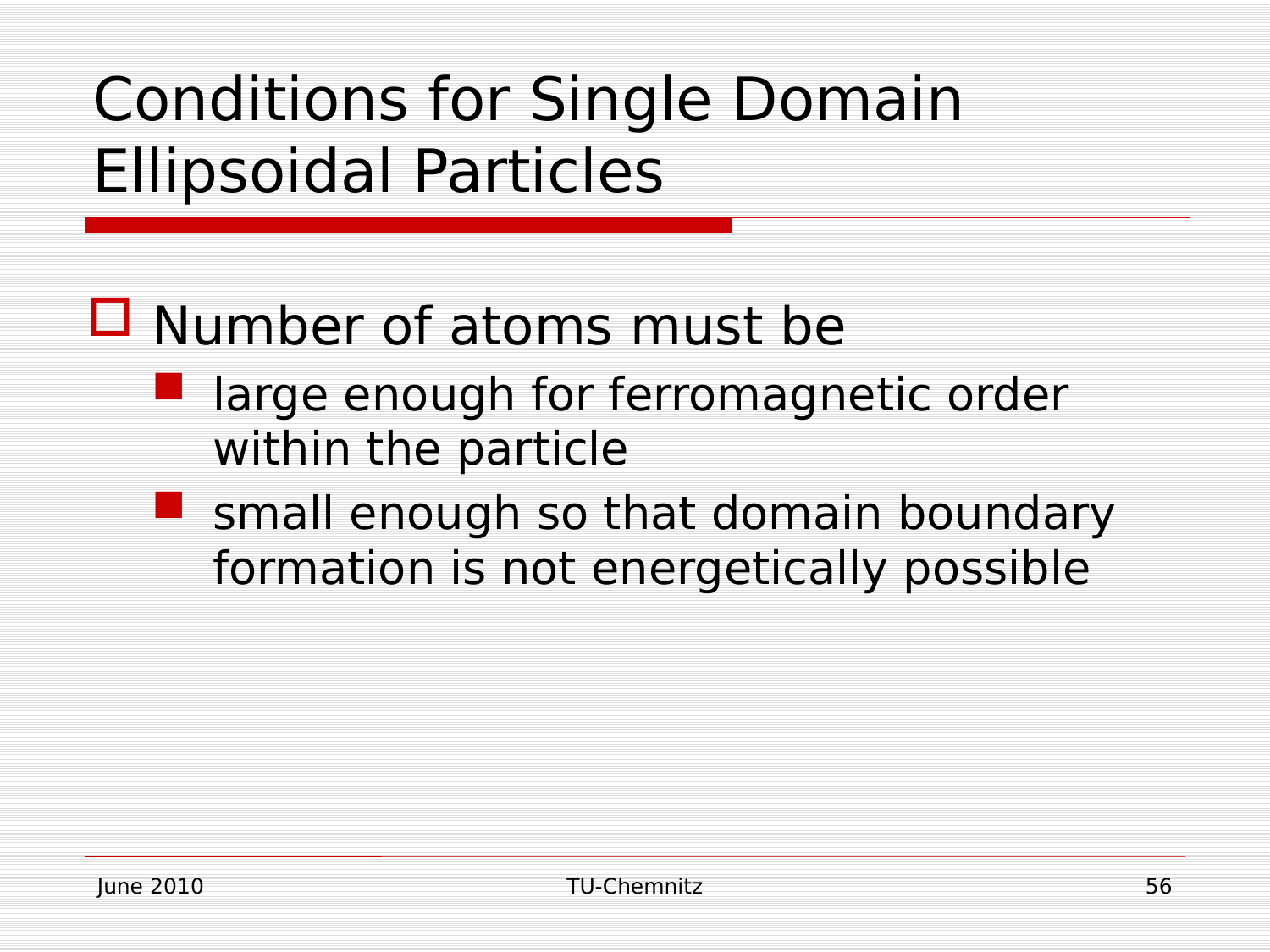

# Conditions for Single Domain Ellipsoidal Particles
Number of atoms must be
large enough for ferromagnetic order within the particle
small enough so that domain boundary formation is not energetically possible
June 2010
TU-Chemnitz
56